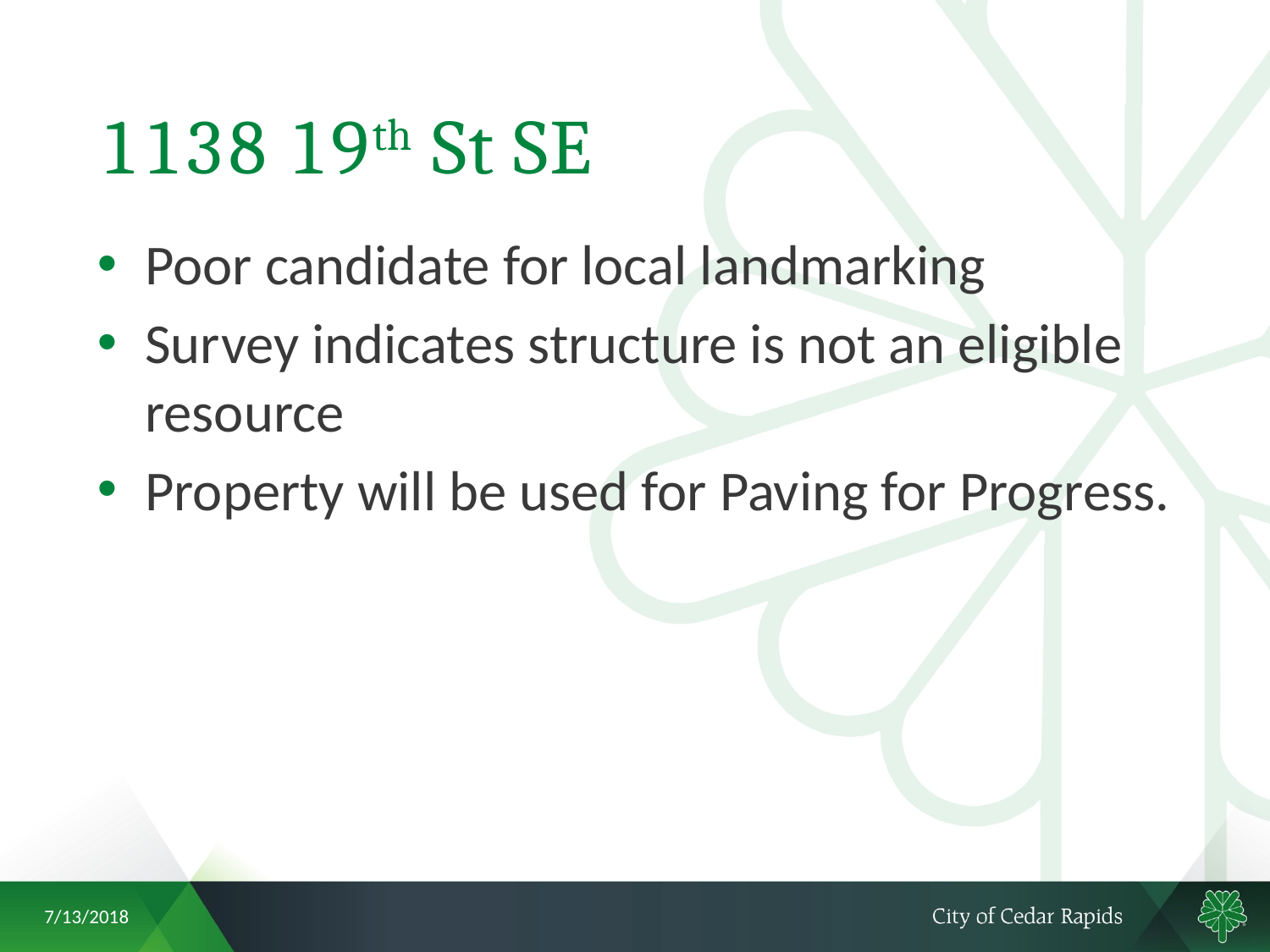

# 1138 19th St SE
Poor candidate for local landmarking
Survey indicates structure is not an eligible resource
Property will be used for Paving for Progress.

7/13/2018